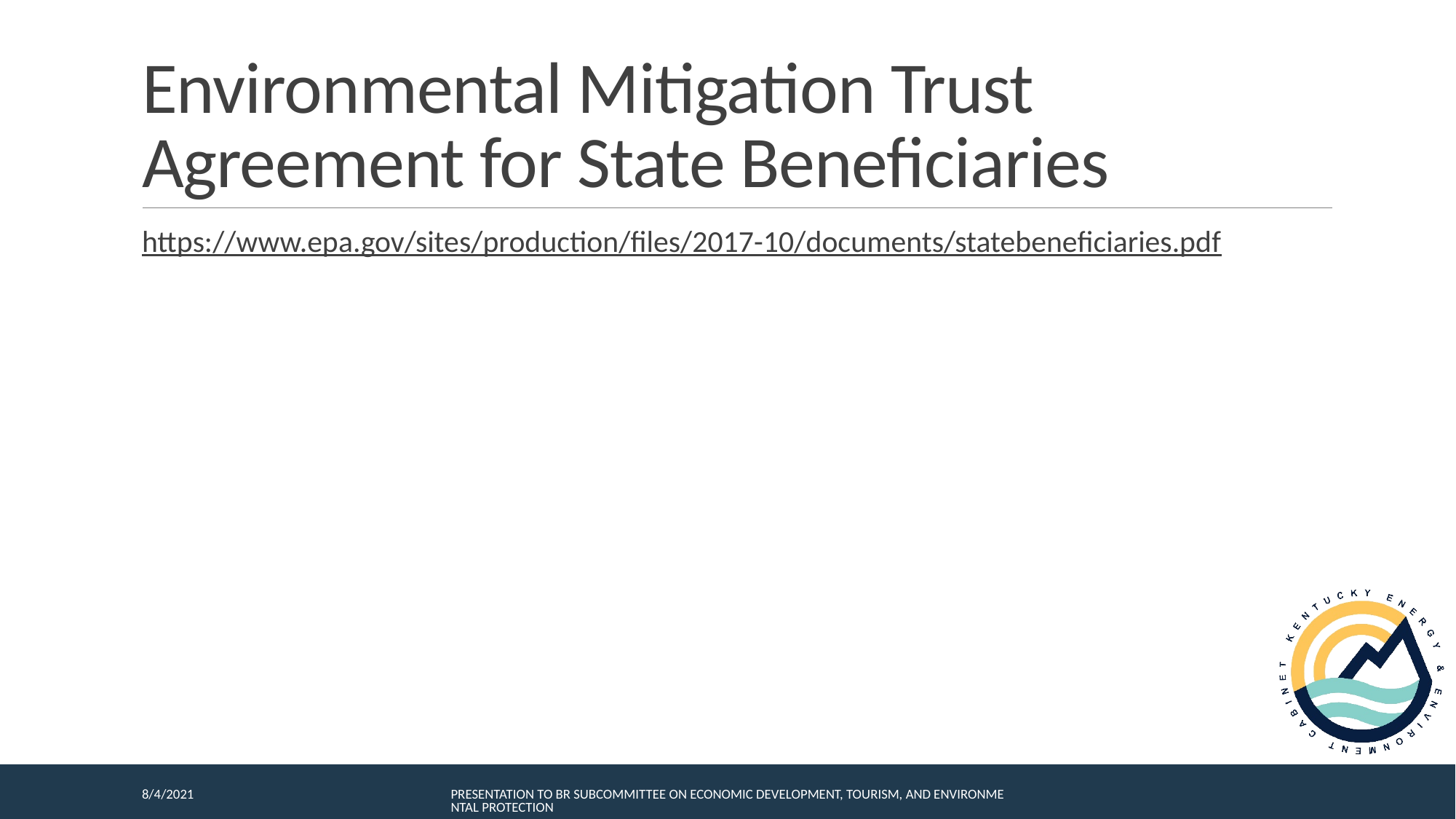

# Environmental Mitigation Trust Agreement for State Beneficiaries
https://www.epa.gov/sites/production/files/2017-10/documents/statebeneficiaries.pdf
8/4/2021
Presentation to BR Subcommittee on Economic Development, Tourism, and Environmental Protection